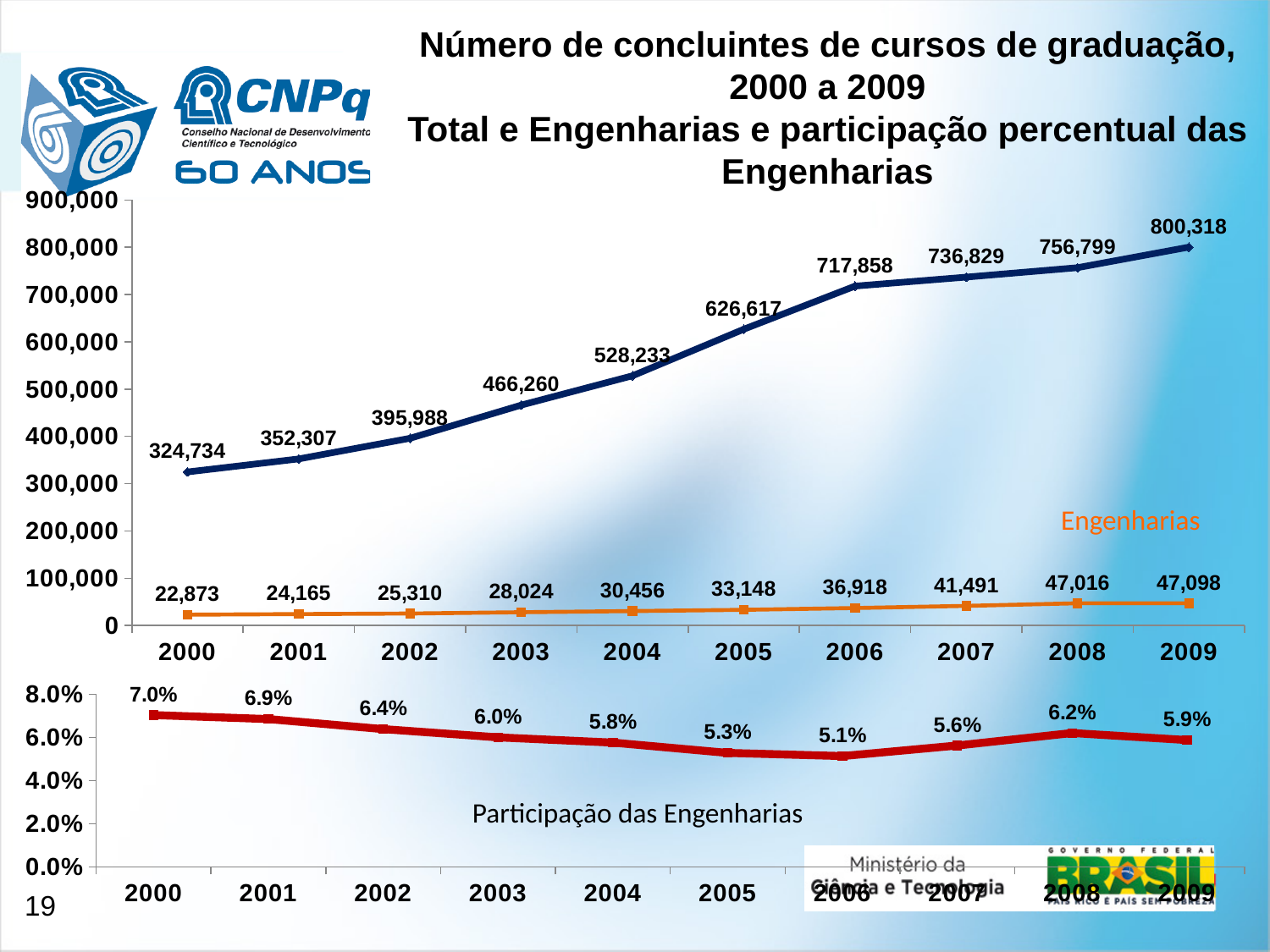

Número de concluintes de cursos de graduação, 2000 a 2009
Total e Engenharias e participação percentual das Engenharias

### Chart

| Category | Engenharias | Total |
|---|---|---|
| 2000 | 22873.0 | 324734.0 |
| 2001 | 24165.0 | 352307.0 |
| 2002 | 25310.0 | 395988.0 |
| 2003 | 28024.0 | 466260.0 |
| 2004 | 30456.0 | 528233.0 |
| 2005 | 33148.0 | 626617.0 |
| 2006 | 36918.0 | 717858.0 |
| 2007 | 41491.0 | 736829.0 |
| 2008 | 47016.0 | 756799.0 |
| 2009 | 47098.0 | 800318.0 |
Engenharias

### Chart

| Category | Engenharias |
|---|---|
| 2000 | 0.07043611078605874 |
| 2001 | 0.0685907461390208 |
| 2002 | 0.06391607826499793 |
| 2003 | 0.06010380474413418 |
| 2004 | 0.057656375122341924 |
| 2005 | 0.05289993728226353 |
| 2006 | 0.05142799829492741 |
| 2007 | 0.05631021580312413 |
| 2008 | 0.06212481781820543 |
| 2009 | 0.058849107479776785 |
Participação das Engenharias
19